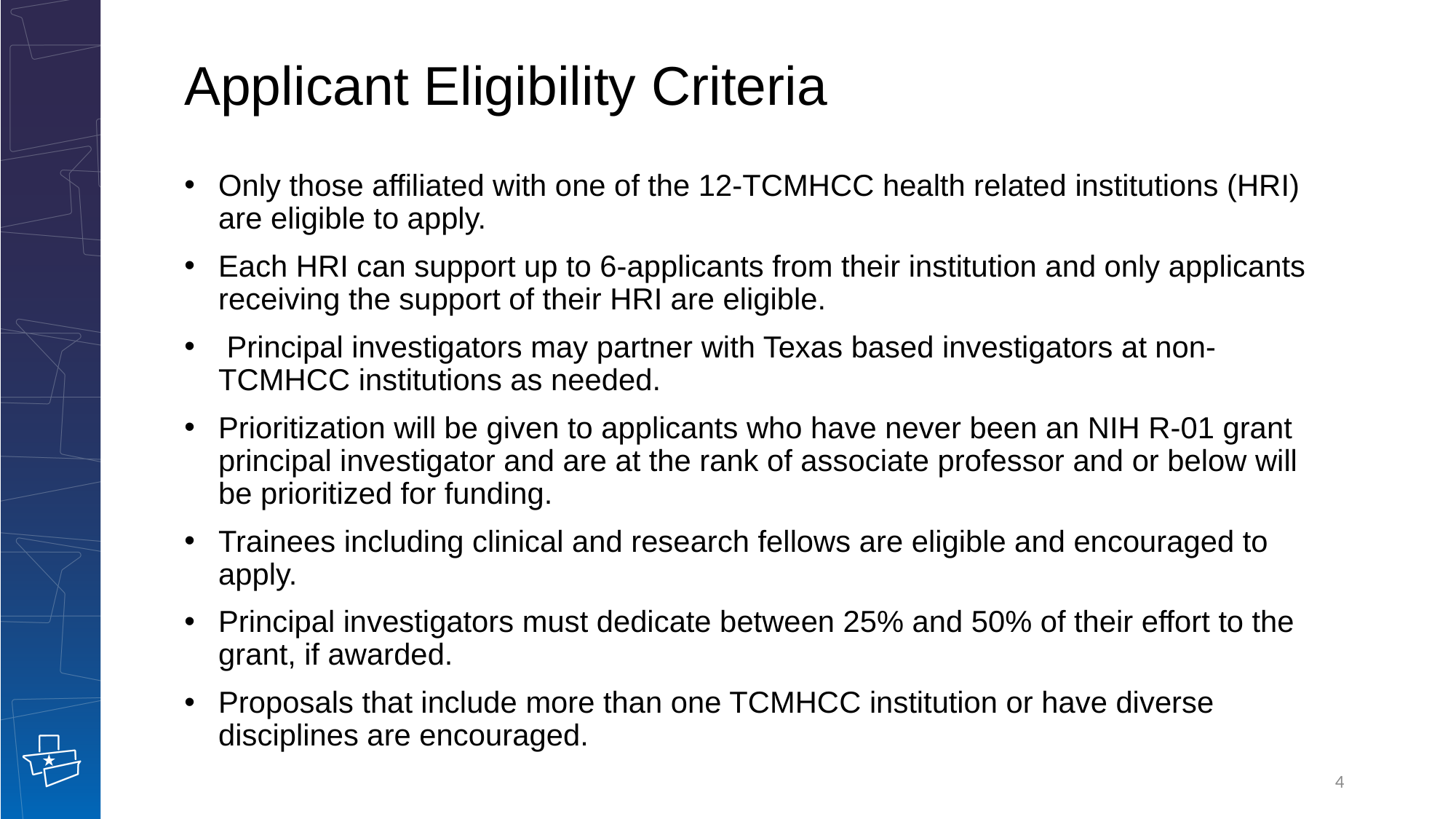

# Applicant Eligibility Criteria
Only those affiliated with one of the 12-TCMHCC health related institutions (HRI) are eligible to apply.
Each HRI can support up to 6-applicants from their institution and only applicants receiving the support of their HRI are eligible.
 Principal investigators may partner with Texas based investigators at non-TCMHCC institutions as needed.
Prioritization will be given to applicants who have never been an NIH R-01 grant principal investigator and are at the rank of associate professor and or below will be prioritized for funding.
Trainees including clinical and research fellows are eligible and encouraged to apply.
Principal investigators must dedicate between 25% and 50% of their effort to the grant, if awarded.
Proposals that include more than one TCMHCC institution or have diverse disciplines are encouraged.

4